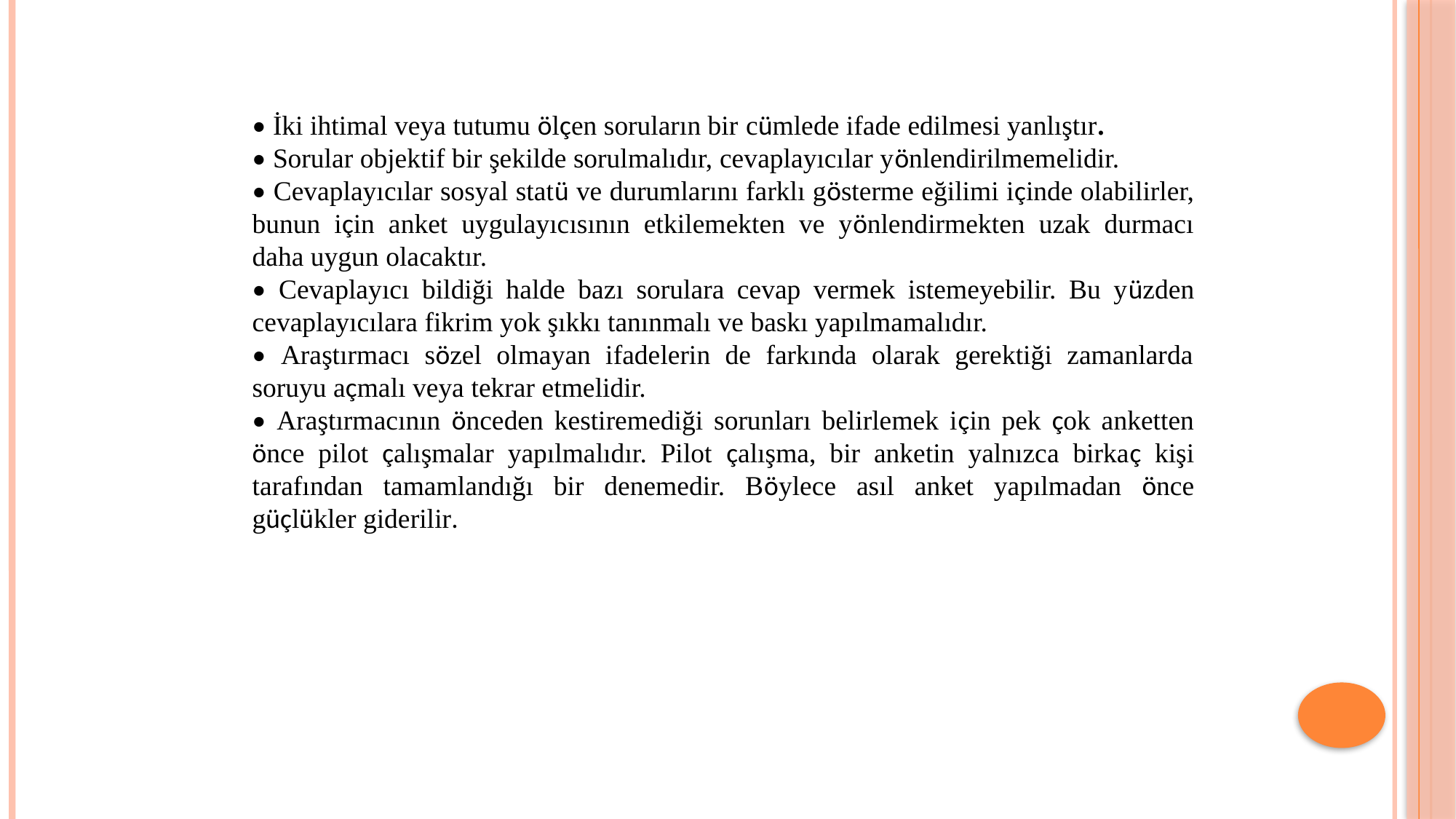

• İki ihtimal veya tutumu ölçen soruların bir cümlede ifade edilmesi yanlıştır.
• Sorular objektif bir şekilde sorulmalıdır, cevaplayıcılar yönlendirilmemelidir.
• Cevaplayıcılar sosyal statü ve durumlarını farklı gösterme eğilimi içinde olabilirler, bunun için anket uygulayıcısının etkilemekten ve yönlendirmekten uzak durmacı daha uygun olacaktır.
• Cevaplayıcı bildiği halde bazı sorulara cevap vermek istemeyebilir. Bu yüzden cevaplayıcılara fikrim yok şıkkı tanınmalı ve baskı yapılmamalıdır.
• Araştırmacı sözel olmayan ifadelerin de farkında olarak gerektiği zamanlarda soruyu açmalı veya tekrar etmelidir.
• Araştırmacının önceden kestiremediği sorunları belirlemek için pek çok anketten önce pilot çalışmalar yapılmalıdır. Pilot çalışma, bir anketin yalnızca birkaç kişi tarafından tamamlandığı bir denemedir. Böylece asıl anket yapılmadan önce güçlükler giderilir.